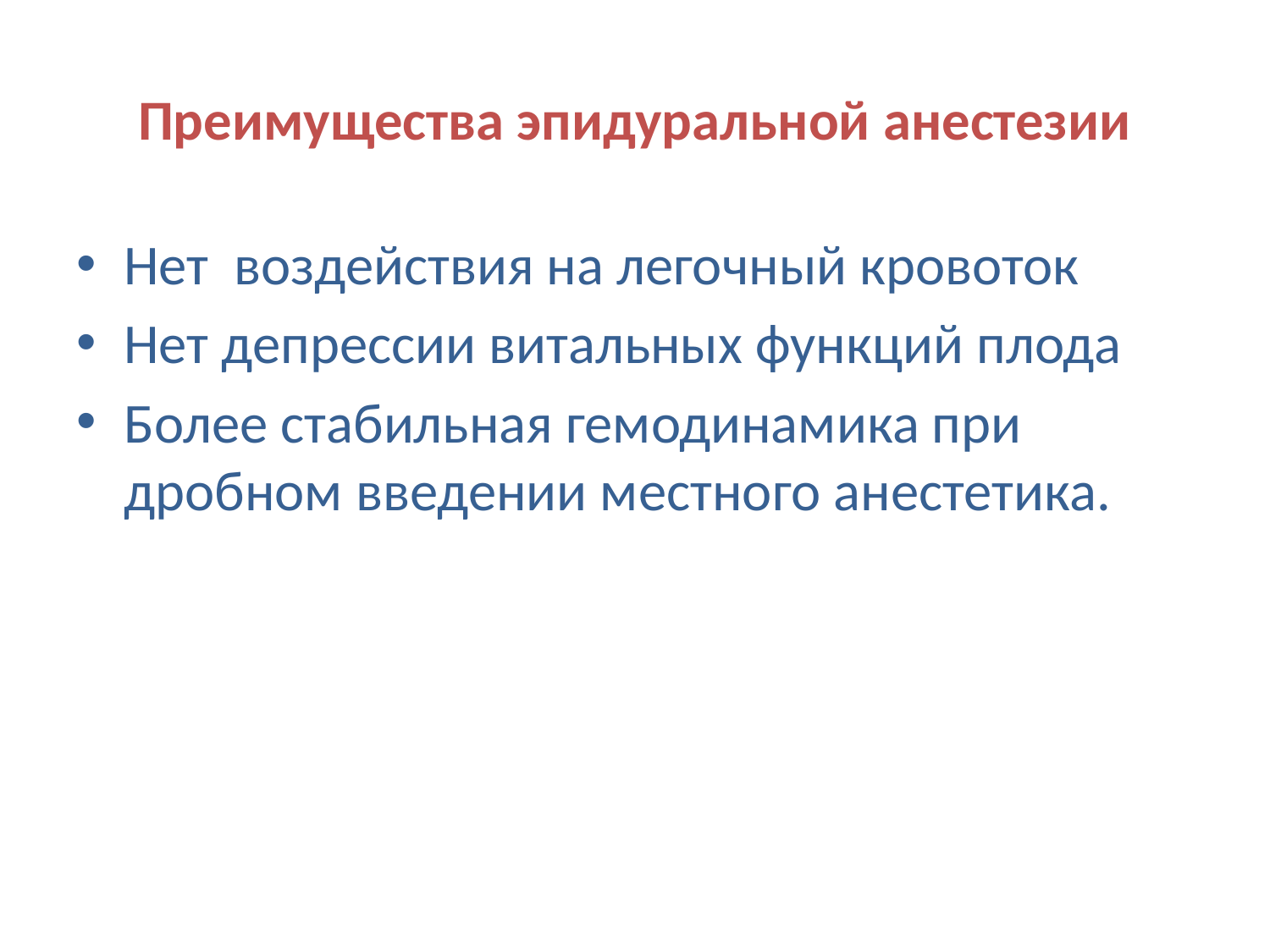

# Преимущества эпидуральной анестезии
Нет  воздействия на легочный кровоток
Нет депрессии витальных функций плода
Более стабильная гемодинамика при дробном введении местного анестетика.